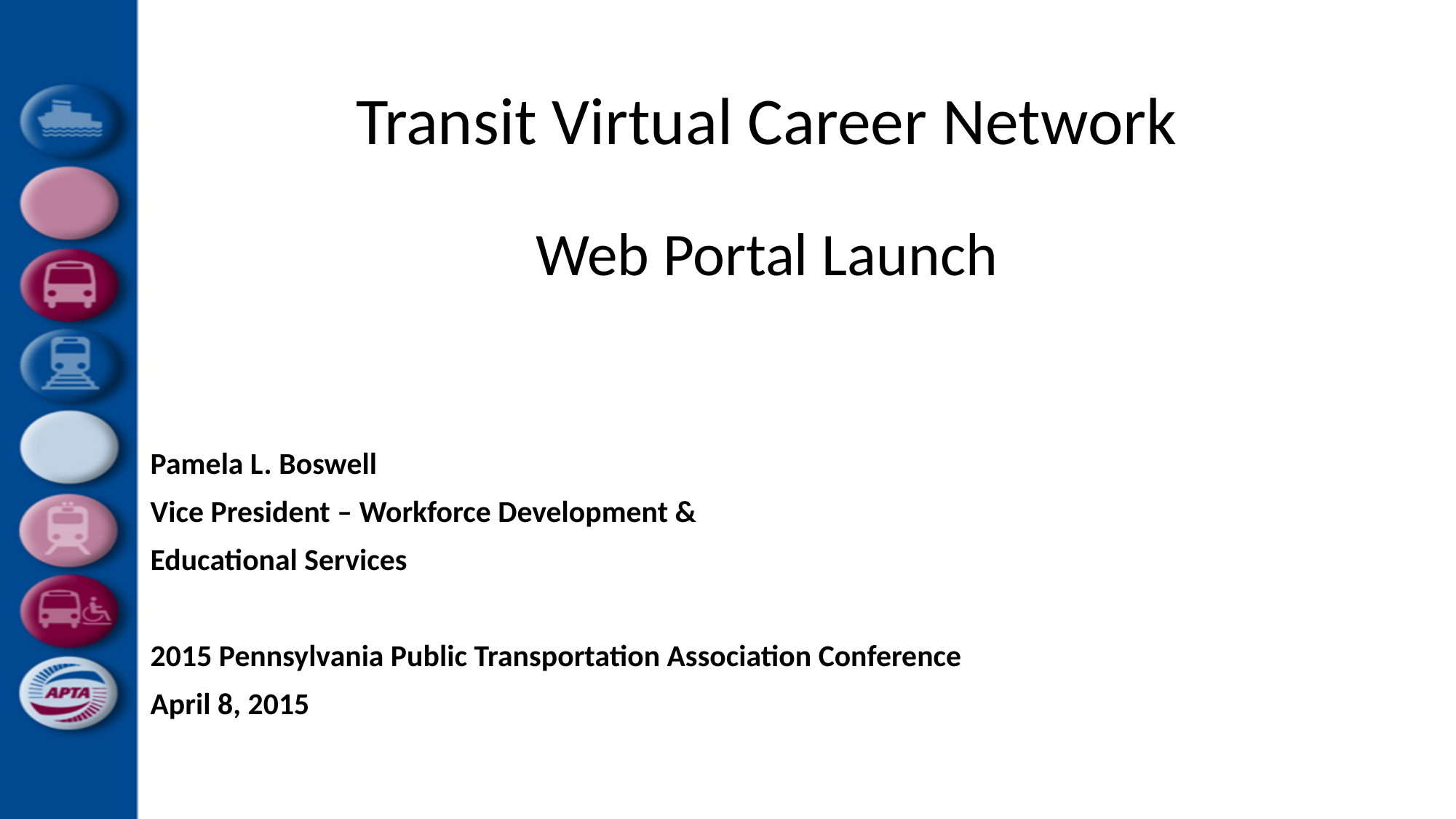

# Transit Virtual Career Network
Web Portal Launch

Pamela L. Boswell
Vice President – Workforce Development &
Educational Services

2015 Pennsylvania Public Transportation Association Conference
April 8, 2015